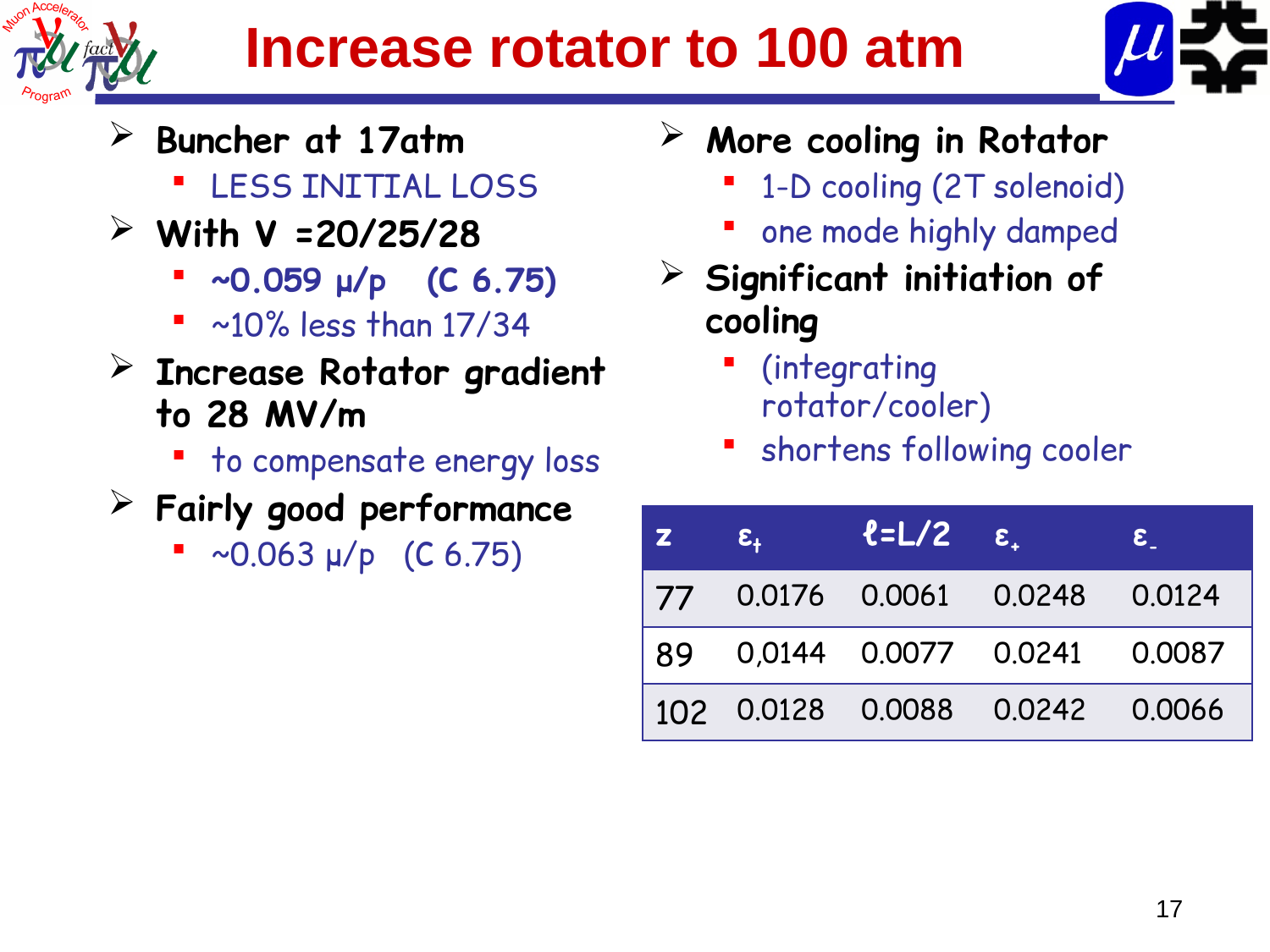

# Increase rotator to 100 atm
Buncher at 17atm
LESS INITIAL LOSS
With V =20/25/28
~0.059 μ/p   (C 6.75)
~10% less than 17/34
Increase Rotator gradient to 28 MV/m
to compensate energy loss
Fairly good performance
~0.063 μ/p   (C 6.75)

More cooling in Rotator
1-D cooling (2T solenoid)
one mode highly damped
Significant initiation of cooling
(integrating rotator/cooler)
shortens following cooler
| z | εt | ℓ=L/2 | ε+ | ε- |
| --- | --- | --- | --- | --- |
| 77 | 0.0176 | 0.0061 | 0.0248 | 0.0124 |
| 89 | 0,0144 | 0.0077 | 0.0241 | 0.0087 |
| 102 | 0.0128 | 0.0088 | 0.0242 | 0.0066 |
17